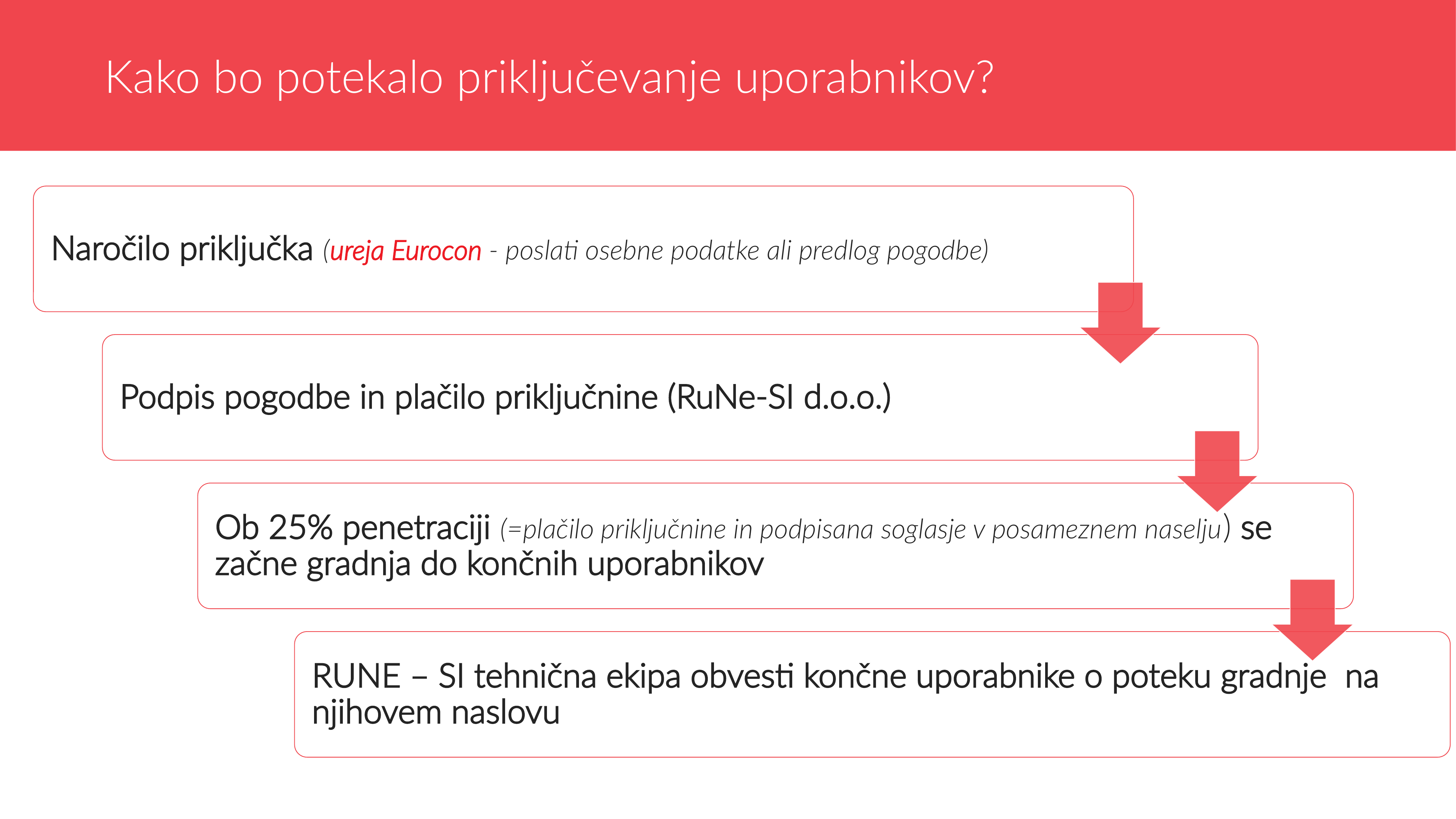

Kako bo potekalo priključevanje uporabnikov?
Naročilo priključka (ureja Eurocon - poslati osebne podatke ali predlog pogodbe)
Podpis pogodbe in plačilo priključnine (RuNe-SI d.o.o.)
Ob 25% penetraciji (=plačilo priključnine in podpisana soglasje v posameznem naselju) se začne gradnja do končnih uporabnikov
RUNE – SI tehnična ekipa obvesti končne uporabnike o poteku gradnje  na njihovem naslovu